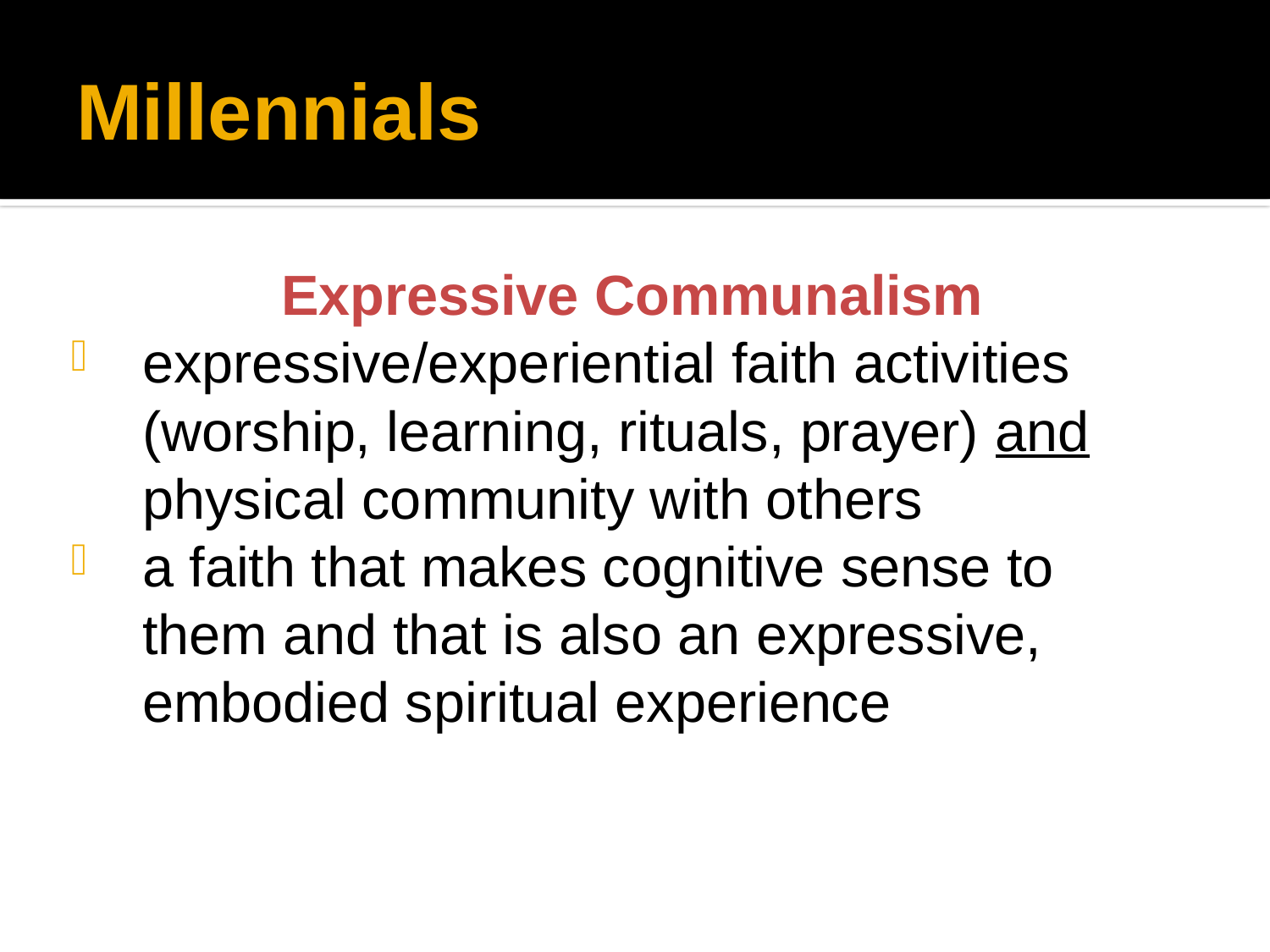

# Millennials
Expressive Communalism
expressive/experiential faith activities (worship, learning, rituals, prayer) and physical community with others
a faith that makes cognitive sense to them and that is also an expressive, embodied spiritual experience